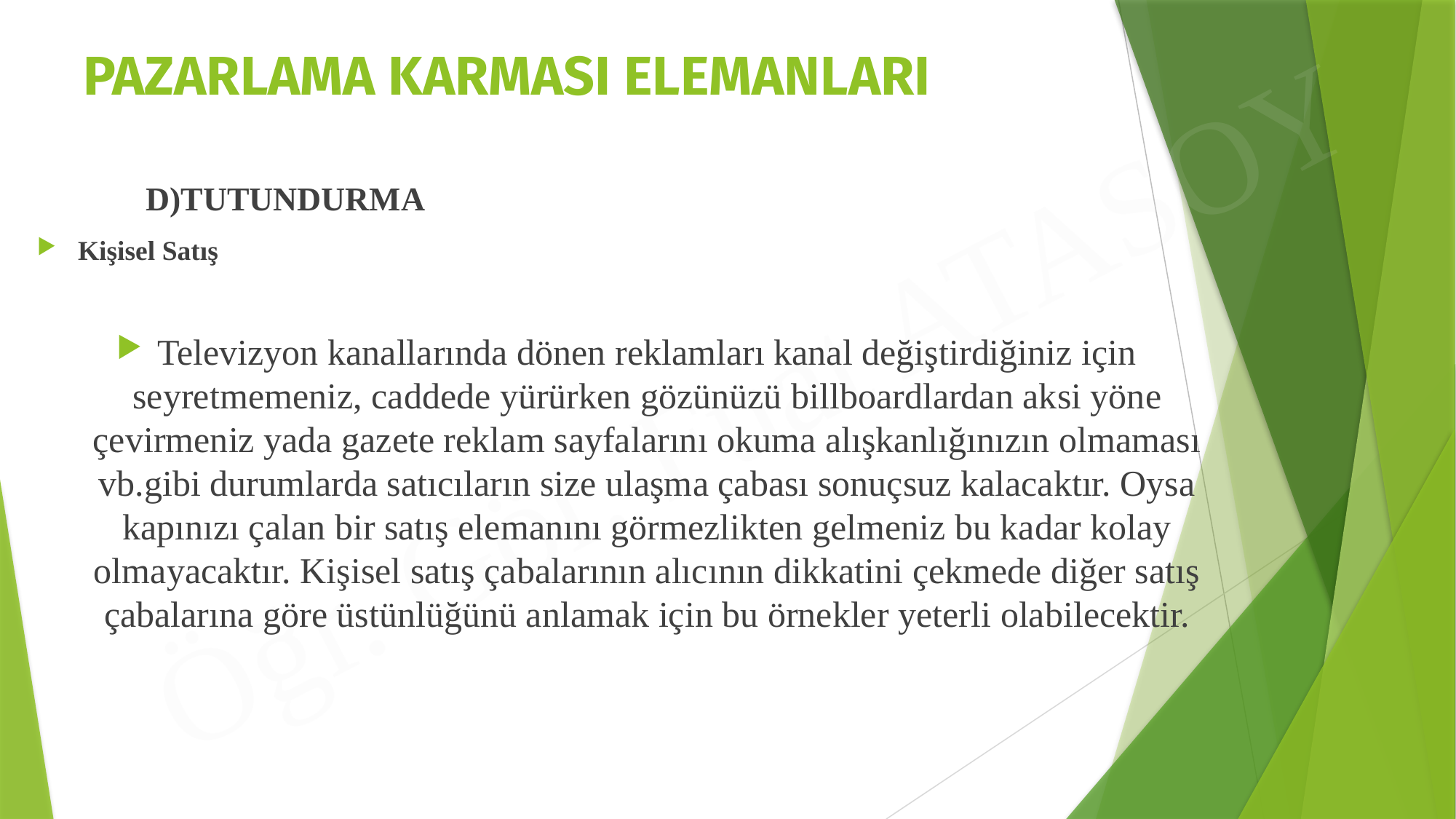

# PAZARLAMA KARMASI ELEMANLARI
	D)TUTUNDURMA
Kişisel Satış

Televizyon kanallarında dönen reklamları kanal değiştirdiğiniz için seyretmemeniz, caddede yürürken gözünüzü billboardlardan aksi yöne çevirmeniz yada gazete reklam sayfalarını okuma alışkanlığınızın olmaması vb.gibi durumlarda satıcıların size ulaşma çabası sonuçsuz kalacaktır. Oysa kapınızı çalan bir satış elemanını görmezlikten gelmeniz bu kadar kolay olmayacaktır. Kişisel satış çabalarının alıcının dikkatini çekmede diğer satış çabalarına göre üstünlüğünü anlamak için bu örnekler yeterli olabilecektir.